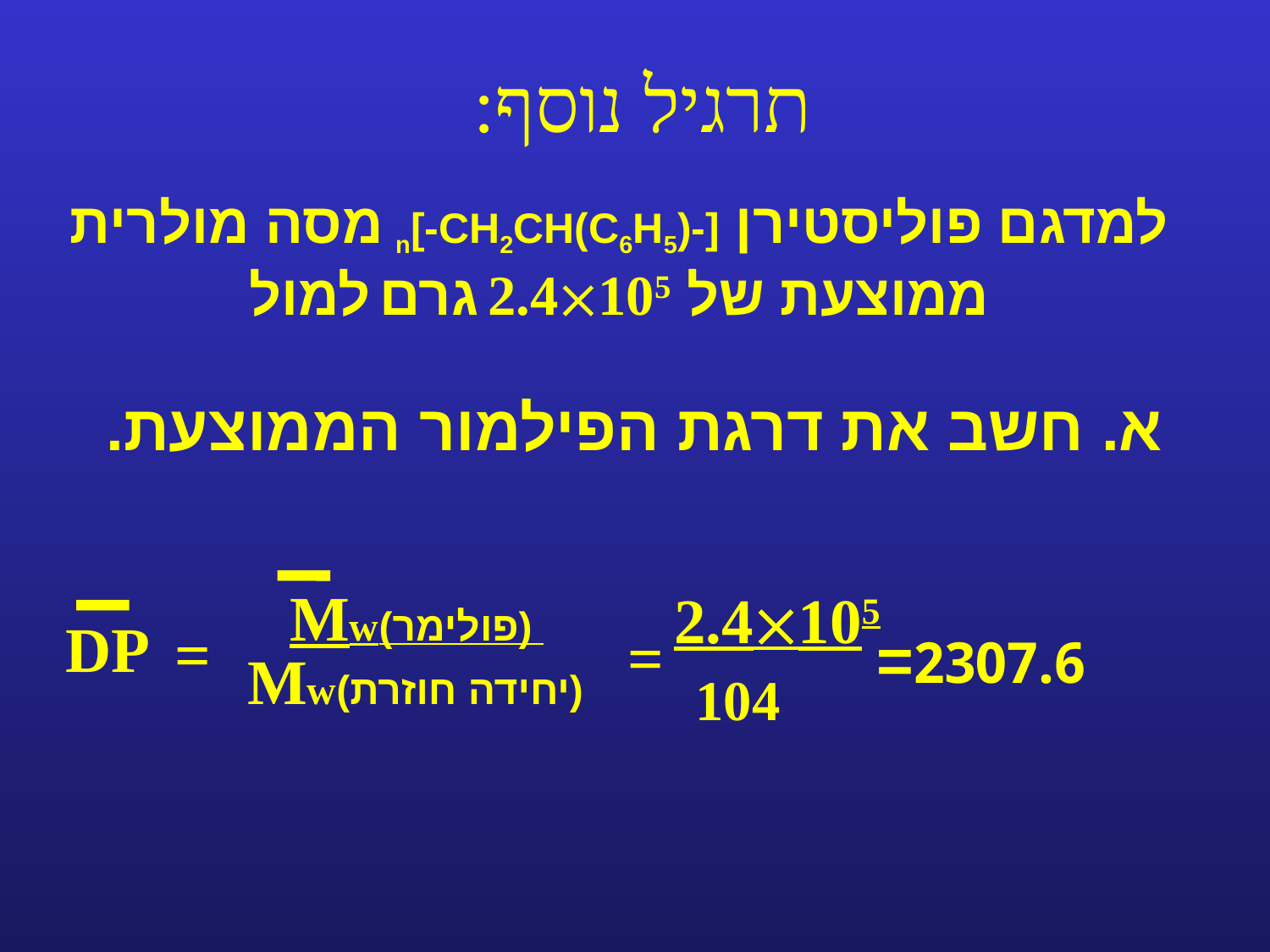

תרגיל נוסף:
למדגם פוליסטירן [-CH2CH(C6H5)-]n מסה מולרית ממוצעת של 2.4×105 גרם למול
א. חשב את דרגת הפילמור הממוצעת.
 (פולימר)Mw

DP

=
(יחידה חוזרת)Mw
2.4×105
     104
=
2307.6=